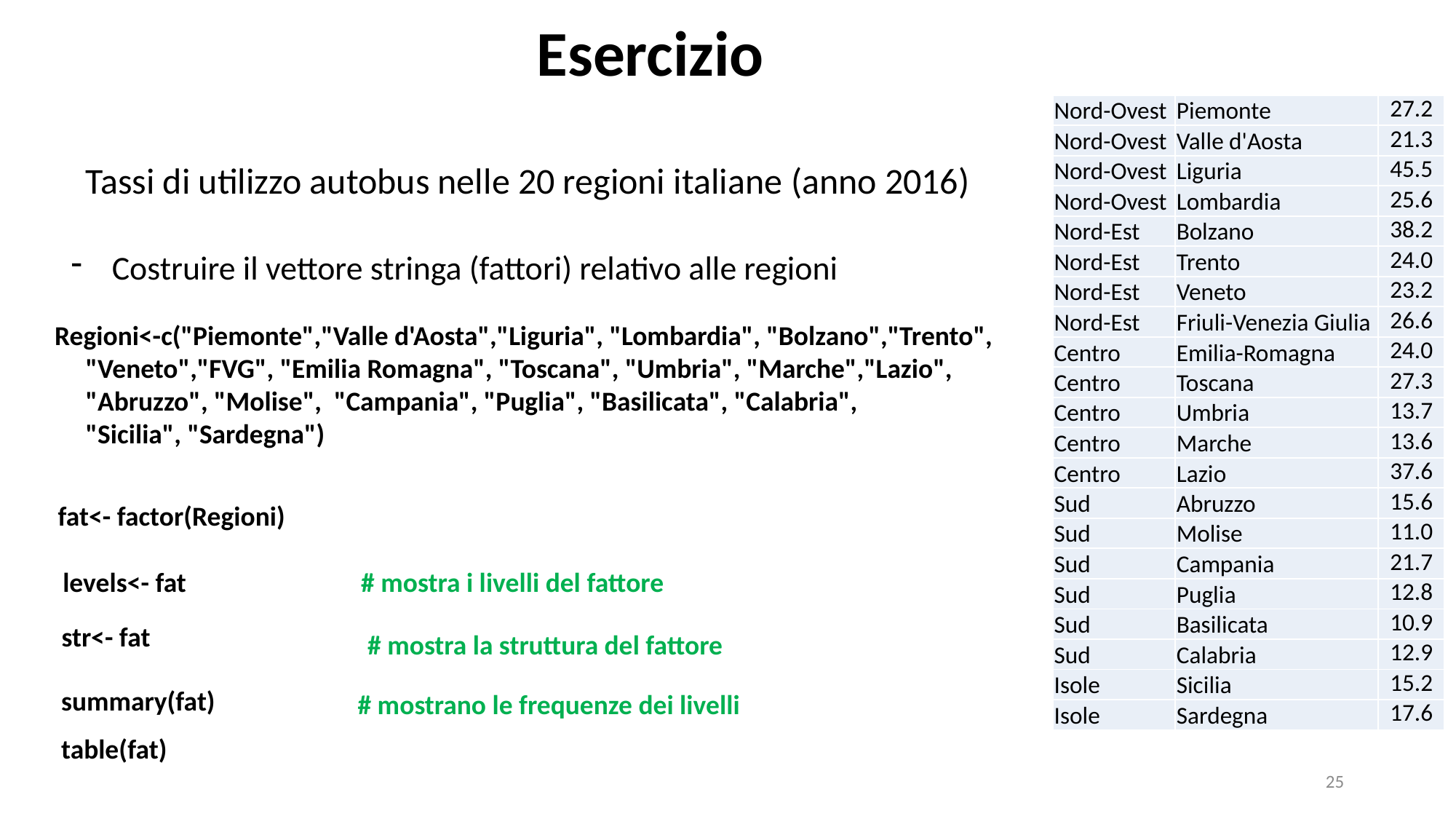

Esercizio
| Nord-Ovest | Piemonte | 27.2 |
| --- | --- | --- |
| Nord-Ovest | Valle d'Aosta | 21.3 |
| Nord-Ovest | Liguria | 45.5 |
| Nord-Ovest | Lombardia | 25.6 |
| Nord-Est | Bolzano | 38.2 |
| Nord-Est | Trento | 24.0 |
| Nord-Est | Veneto | 23.2 |
| Nord-Est | Friuli-Venezia Giulia | 26.6 |
| Centro | Emilia-Romagna | 24.0 |
| Centro | Toscana | 27.3 |
| Centro | Umbria | 13.7 |
| Centro | Marche | 13.6 |
| Centro | Lazio | 37.6 |
| Sud | Abruzzo | 15.6 |
| Sud | Molise | 11.0 |
| Sud | Campania | 21.7 |
| Sud | Puglia | 12.8 |
| Sud | Basilicata | 10.9 |
| Sud | Calabria | 12.9 |
| Isole | Sicilia | 15.2 |
| Isole | Sardegna | 17.6 |
Tassi di utilizzo autobus nelle 20 regioni italiane (anno 2016)
Costruire il vettore stringa (fattori) relativo alle regioni
Regioni<-c("Piemonte","Valle d'Aosta","Liguria", "Lombardia", "Bolzano","Trento",
     "Veneto","FVG", "Emilia Romagna", "Toscana", "Umbria", "Marche","Lazio",
     "Abruzzo", "Molise",  "Campania", "Puglia", "Basilicata", "Calabria",
     "Sicilia", "Sardegna")
fat<- factor(Regioni)
levels<- fat
# mostra i livelli del fattore
str<- fat
# mostra la struttura del fattore
summary(fat)
# mostrano le frequenze dei livelli
table(fat)
25